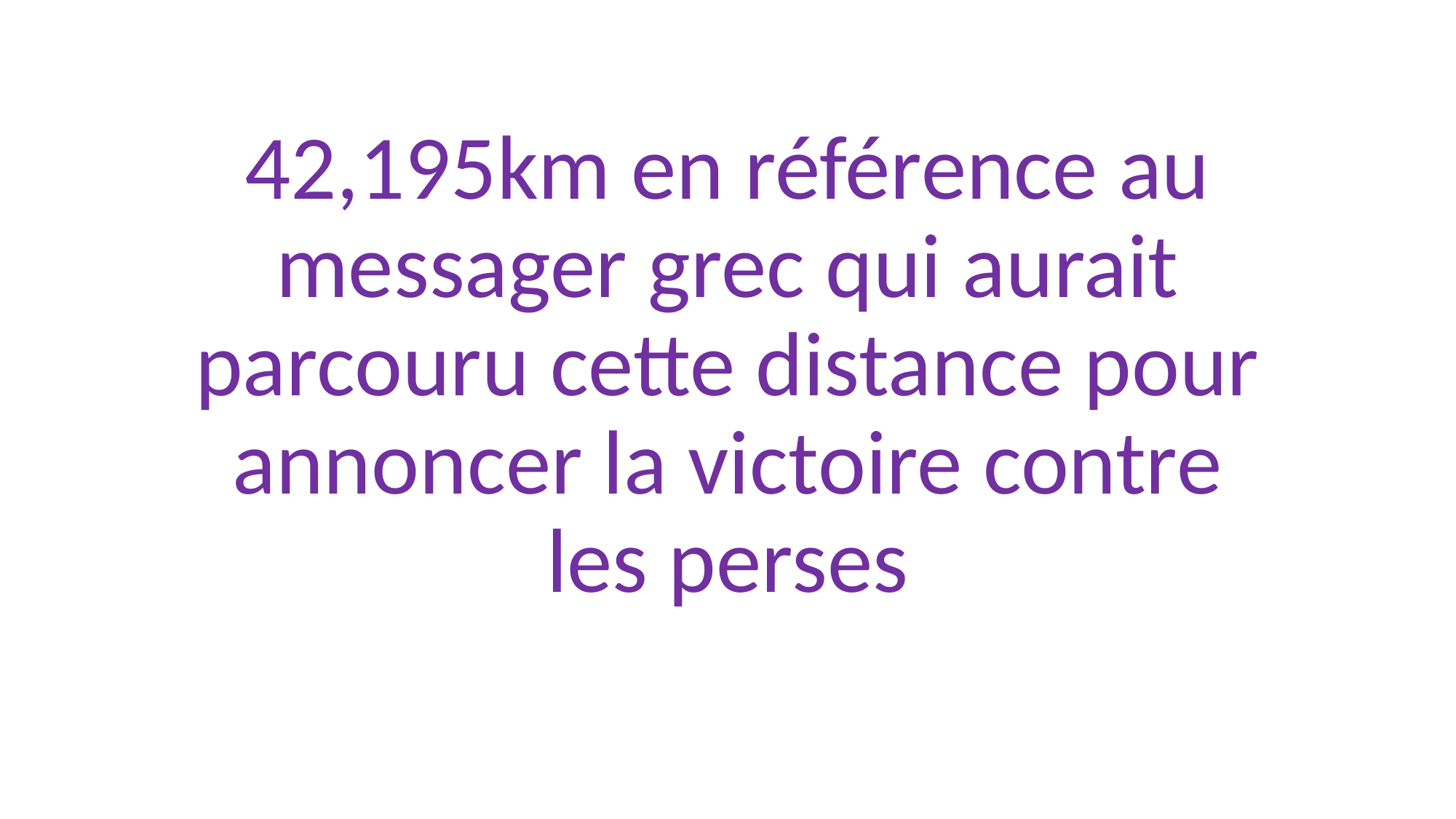

# 42,195km en référence au messager grec qui aurait parcouru cette distance pour annoncer la victoire contre les perses